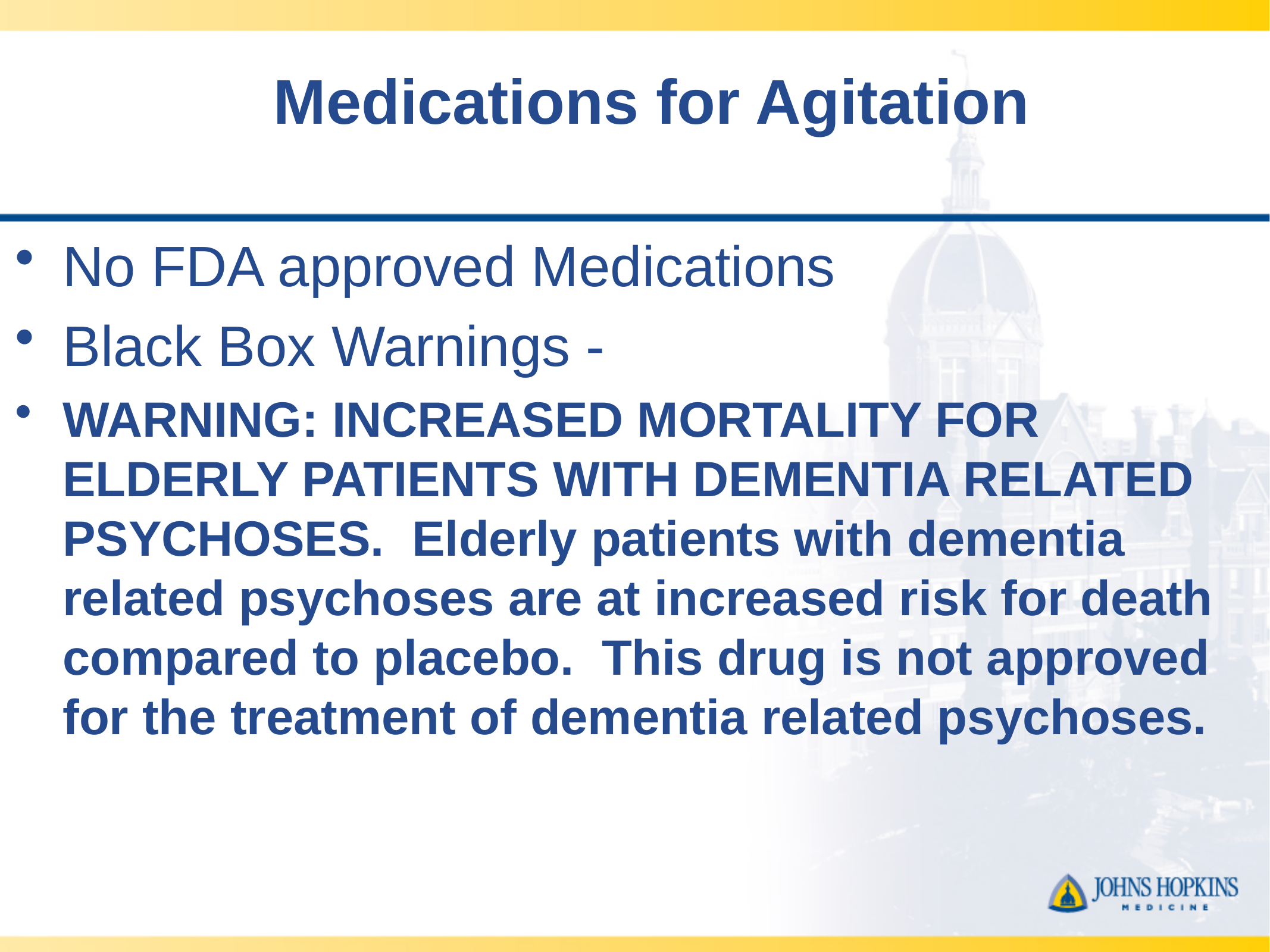

# Medications for Agitation
No FDA approved Medications
Black Box Warnings -
WARNING: INCREASED MORTALITY FOR ELDERLY PATIENTS WITH DEMENTIA RELATED PSYCHOSES.  Elderly patients with dementia related psychoses are at increased risk for death compared to placebo.  This drug is not approved for the treatment of dementia related psychoses.